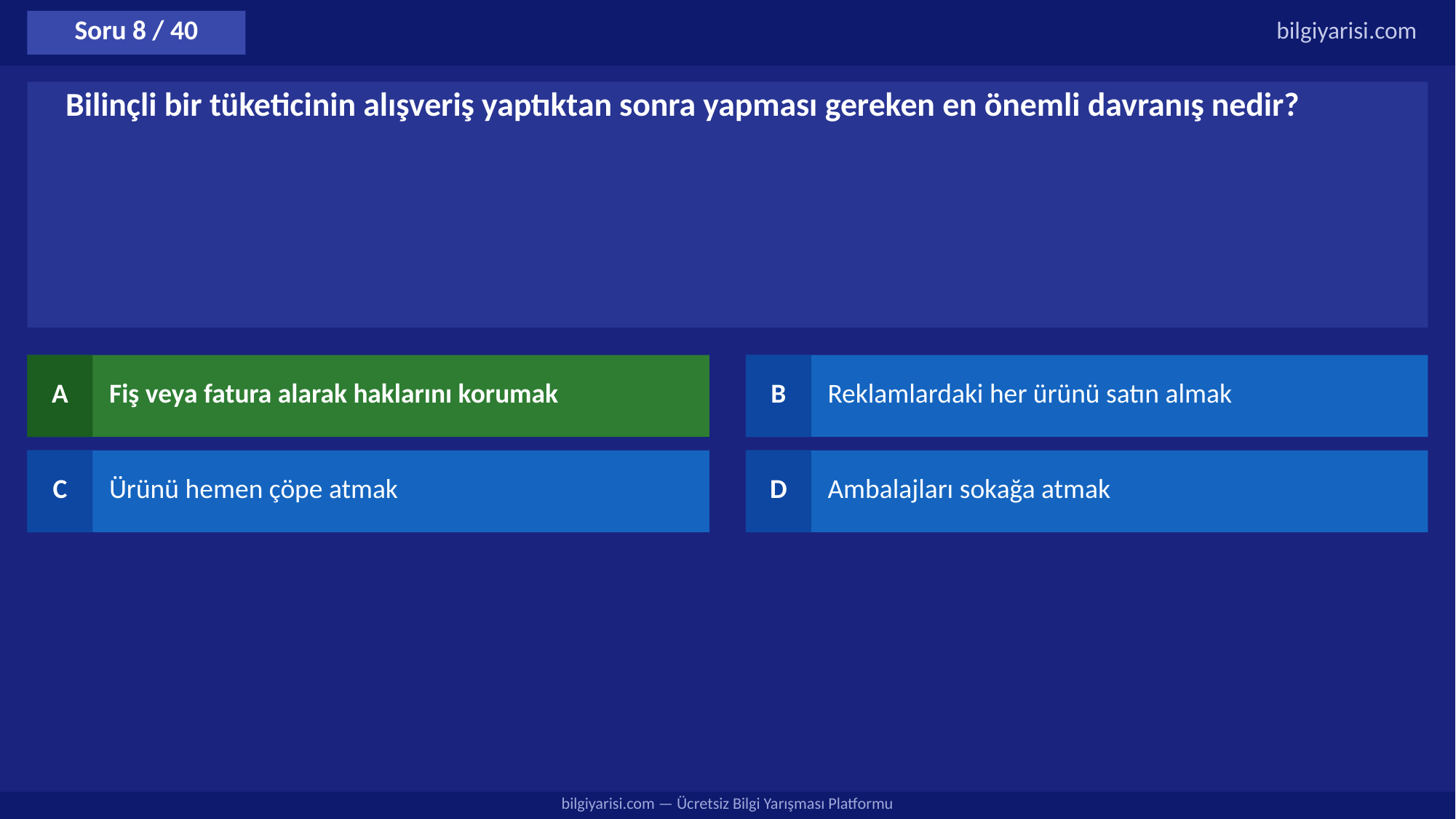

Soru 8 / 40
bilgiyarisi.com

Bilinçli bir tüketicinin alışveriş yaptıktan sonra yapması gereken en önemli davranış nedir?

A
Fiş veya fatura alarak haklarını korumak

B
Reklamlardaki her ürünü satın almak

C
Ürünü hemen çöpe atmak

D
Ambalajları sokağa atmak
bilgiyarisi.com — Ücretsiz Bilgi Yarışması Platformu